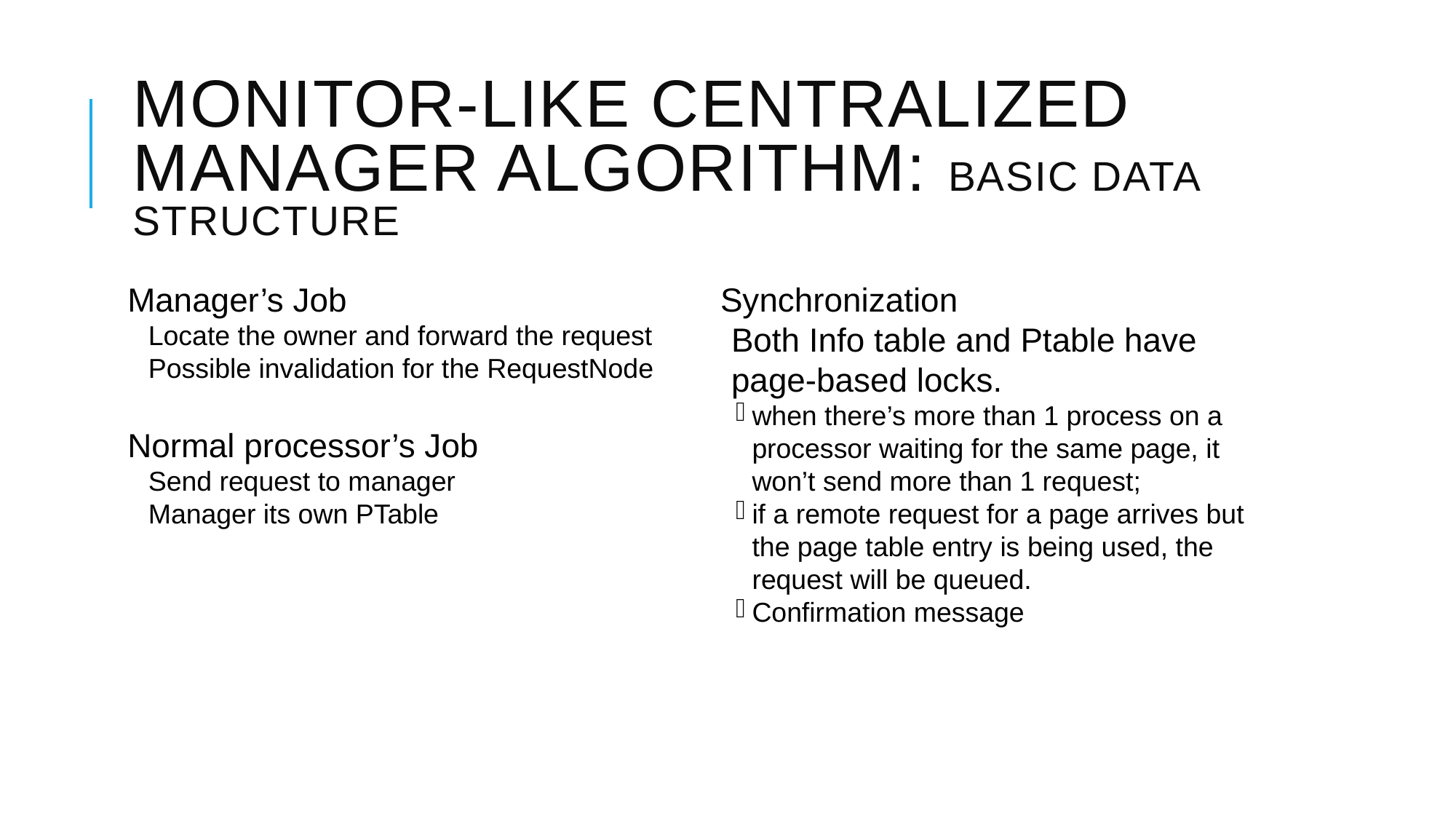

# Monitor-like Centralized Manager Algorithm: Basic Data Structure
Manager’s Job
Locate the owner and forward the request
Possible invalidation for the RequestNode

Normal processor’s Job
Send request to manager
Manager its own PTable

Synchronization
Both Info table and Ptable have page-based locks.
when there’s more than 1 process on a processor waiting for the same page, it won’t send more than 1 request;
if a remote request for a page arrives but the page table entry is being used, the request will be queued.
Confirmation message